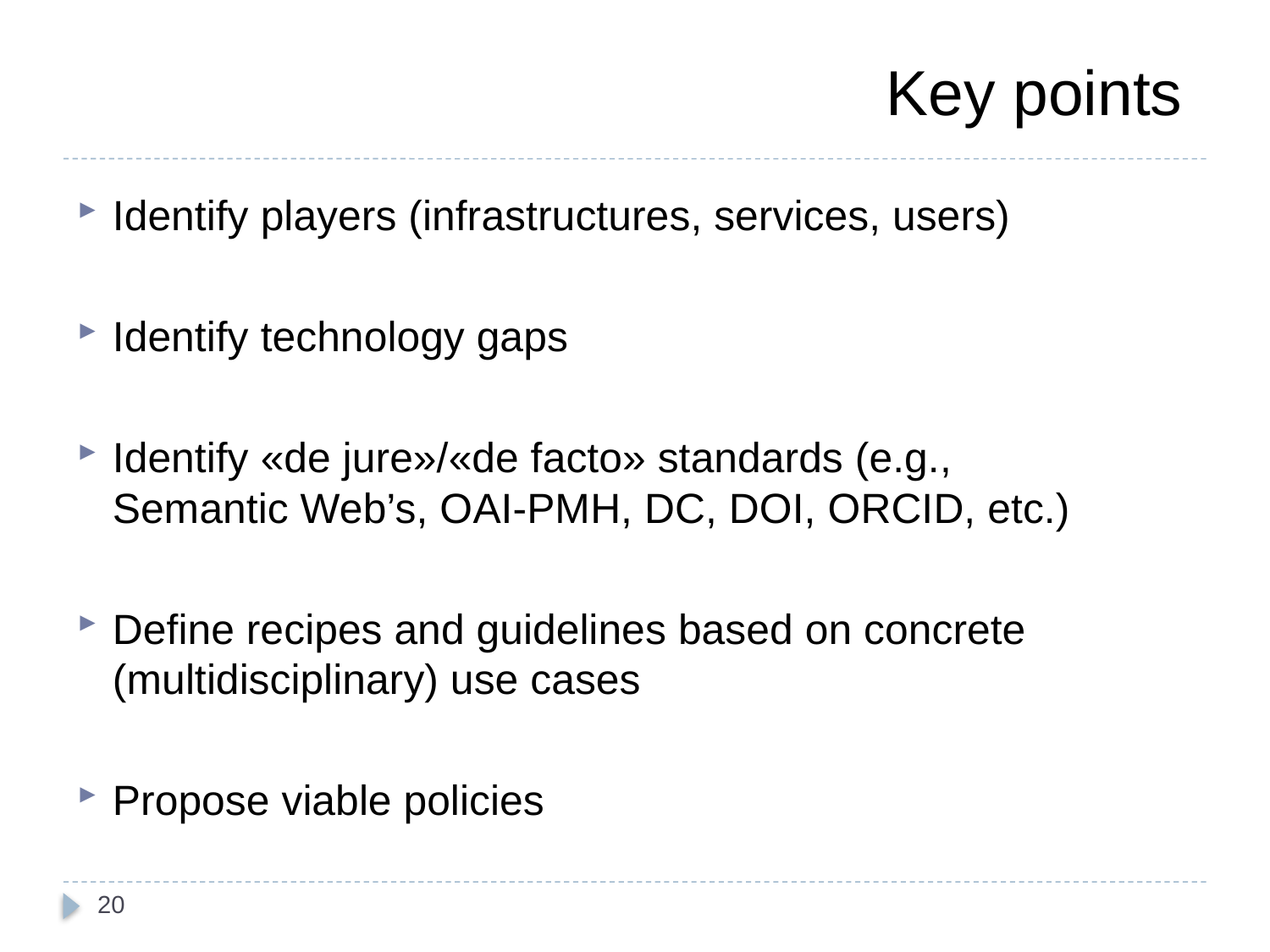

# Key points
Identify players (infrastructures, services, users)

Identify technology gaps

Identify «de jure»/«de facto» standards (e.g., Semantic Web’s, OAI-PMH, DC, DOI, ORCID, etc.)

Define recipes and guidelines based on concrete (multidisciplinary) use cases

Propose viable policies

20